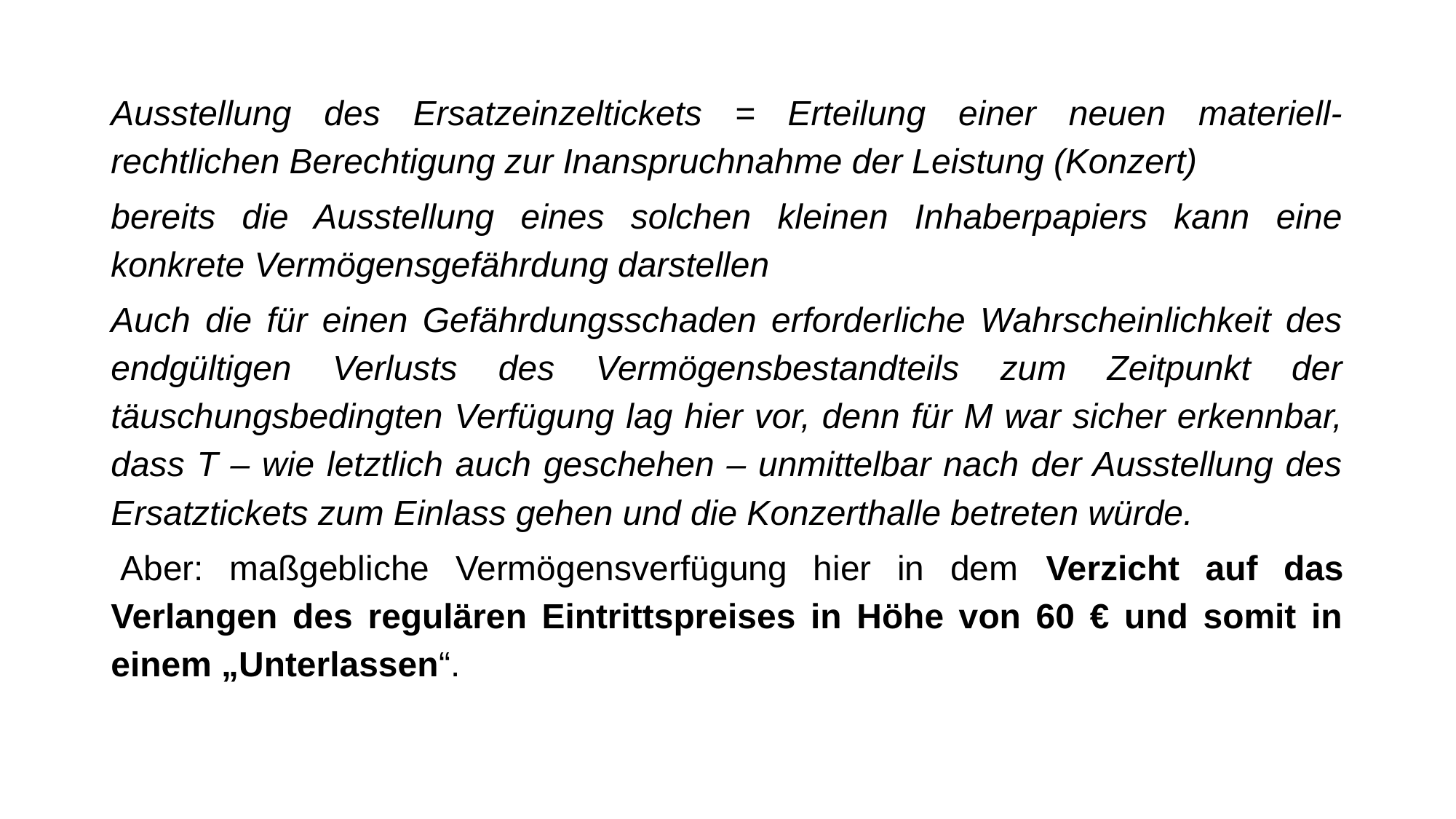

Ausstellung des Ersatzeinzeltickets = Erteilung einer neuen materiell-rechtlichen Berechtigung zur Inanspruchnahme der Leistung (Konzert)
bereits die Ausstellung eines solchen kleinen Inhaberpapiers kann eine konkrete Vermögensgefährdung darstellen
Auch die für einen Gefährdungsschaden erforderliche Wahrscheinlichkeit des endgültigen Verlusts des Vermögensbestandteils zum Zeitpunkt der täuschungsbedingten Verfügung lag hier vor, denn für M war sicher erkennbar, dass T – wie letztlich auch geschehen – unmittelbar nach der Ausstellung des Ersatztickets zum Einlass gehen und die Konzerthalle betreten würde.
 Aber: maßgebliche Vermögensverfügung hier in dem Verzicht auf das Verlangen des regulären Eintrittspreises in Höhe von 60 € und somit in einem „Unterlassen“.